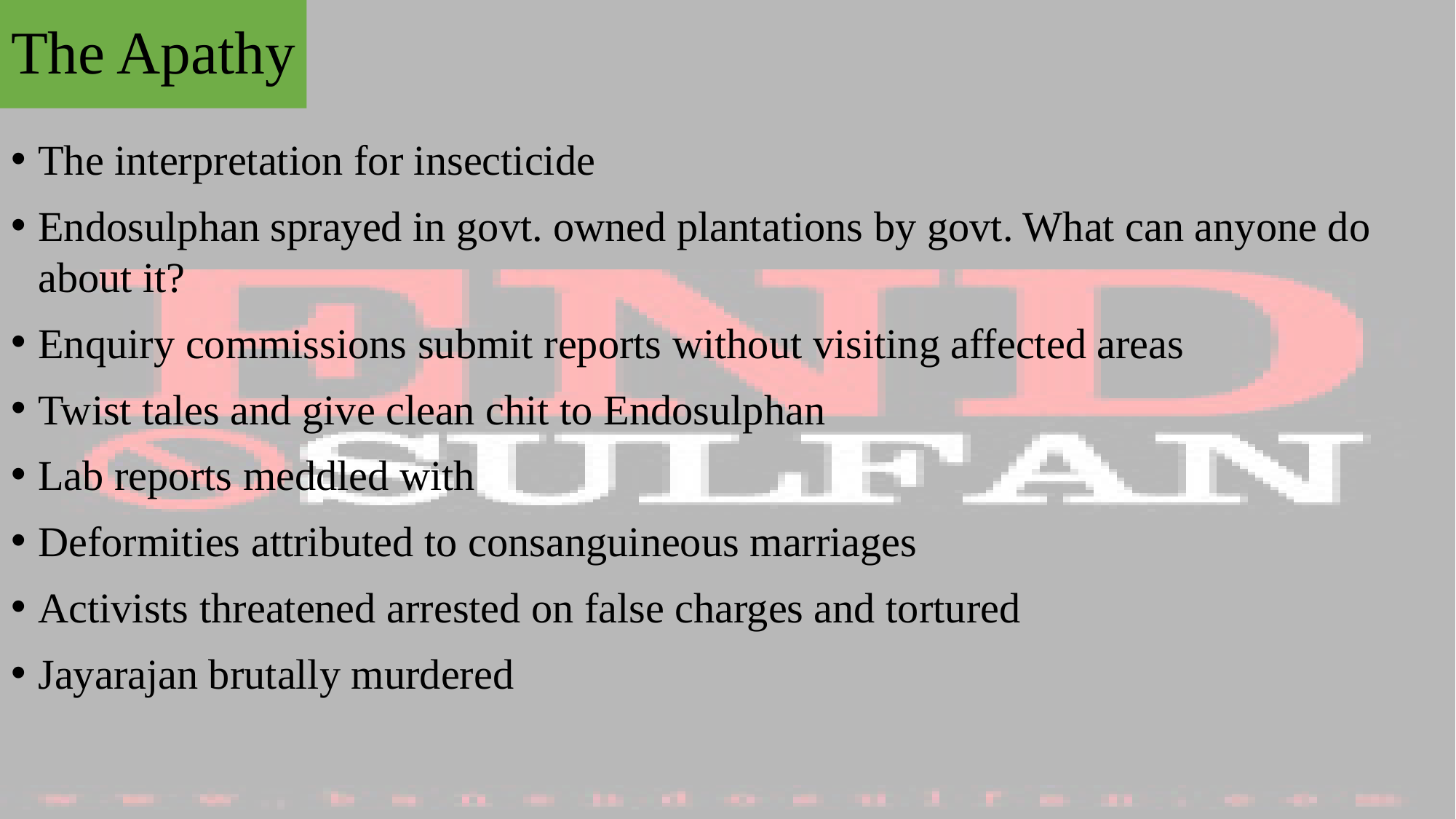

# The Apathy
The interpretation for insecticide
Endosulphan sprayed in govt. owned plantations by govt. What can anyone do about it?
Enquiry commissions submit reports without visiting affected areas
Twist tales and give clean chit to Endosulphan
Lab reports meddled with
Deformities attributed to consanguineous marriages
Activists threatened arrested on false charges and tortured
Jayarajan brutally murdered